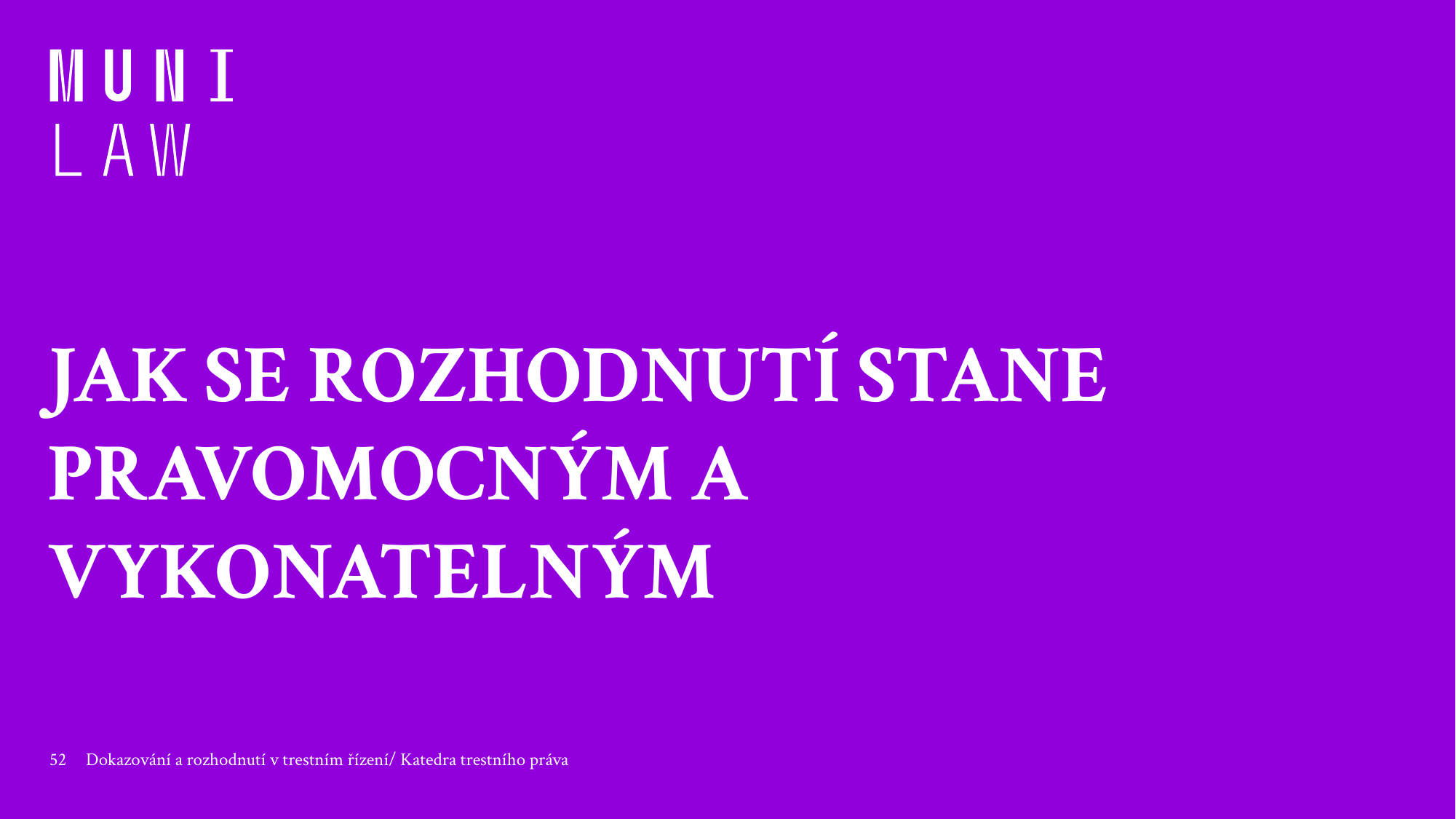

# Jak se rozhodnutí stane pravomocným a vykonatelným
52
Dokazování a rozhodnutí v trestním řízení/ Katedra trestního práva